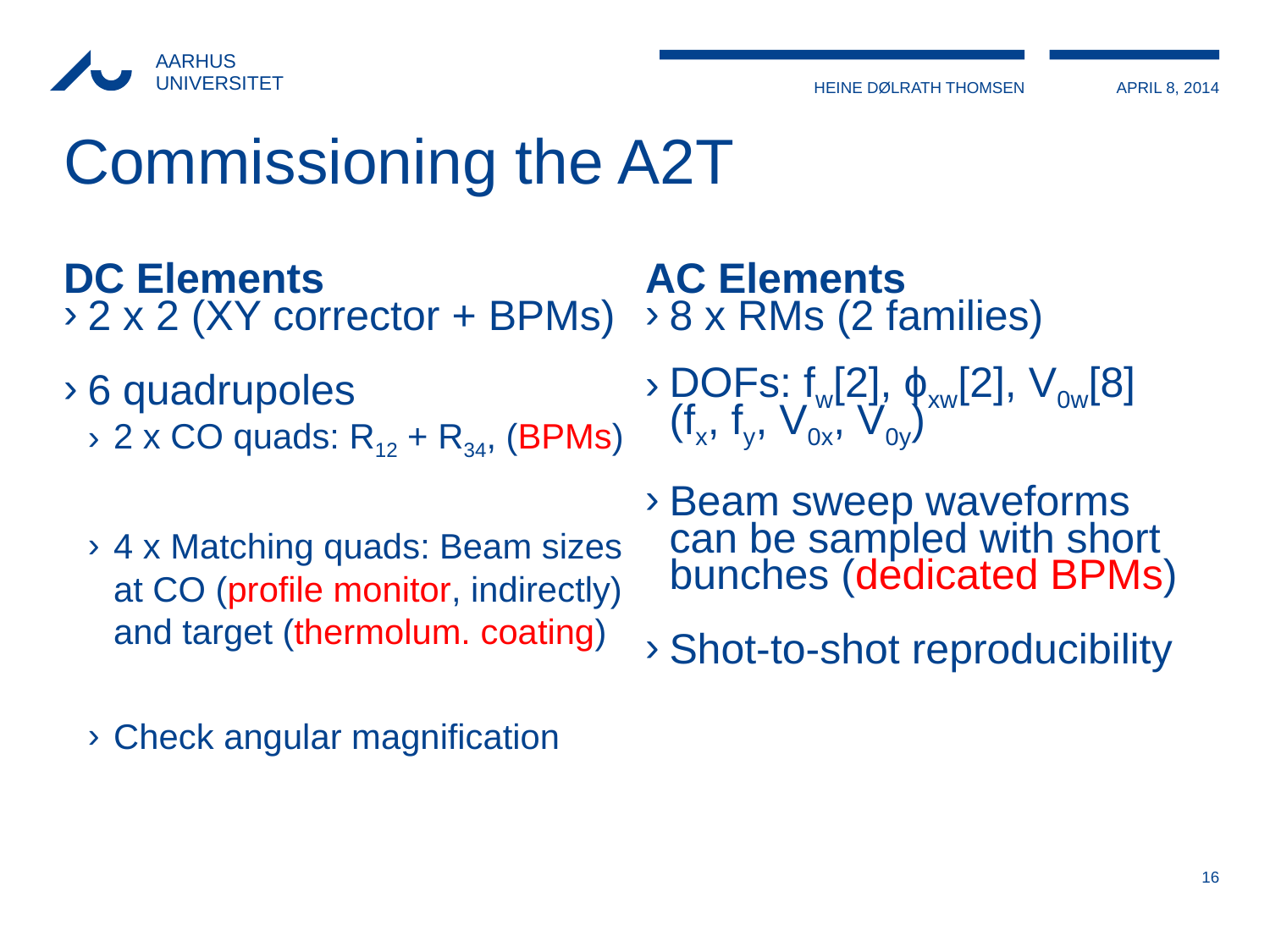

# Commissioning the A2T
DC Elements
AC Elements
2 x 2 (XY corrector + BPMs)

6 quadrupoles
2 x CO quads: R12 + R34, (BPMs)

4 x Matching quads: Beam sizes at CO (profile monitor, indirectly) and target (thermolum. coating)

Check angular magnification

8 x RMs (2 families)

DOFs: fw[2], ϕxw[2], V0w[8]  (fx, fy, V0x, V0y)

Beam sweep waveforms can be sampled with short bunches (dedicated BPMs)

Shot-to-shot reproducibility

16